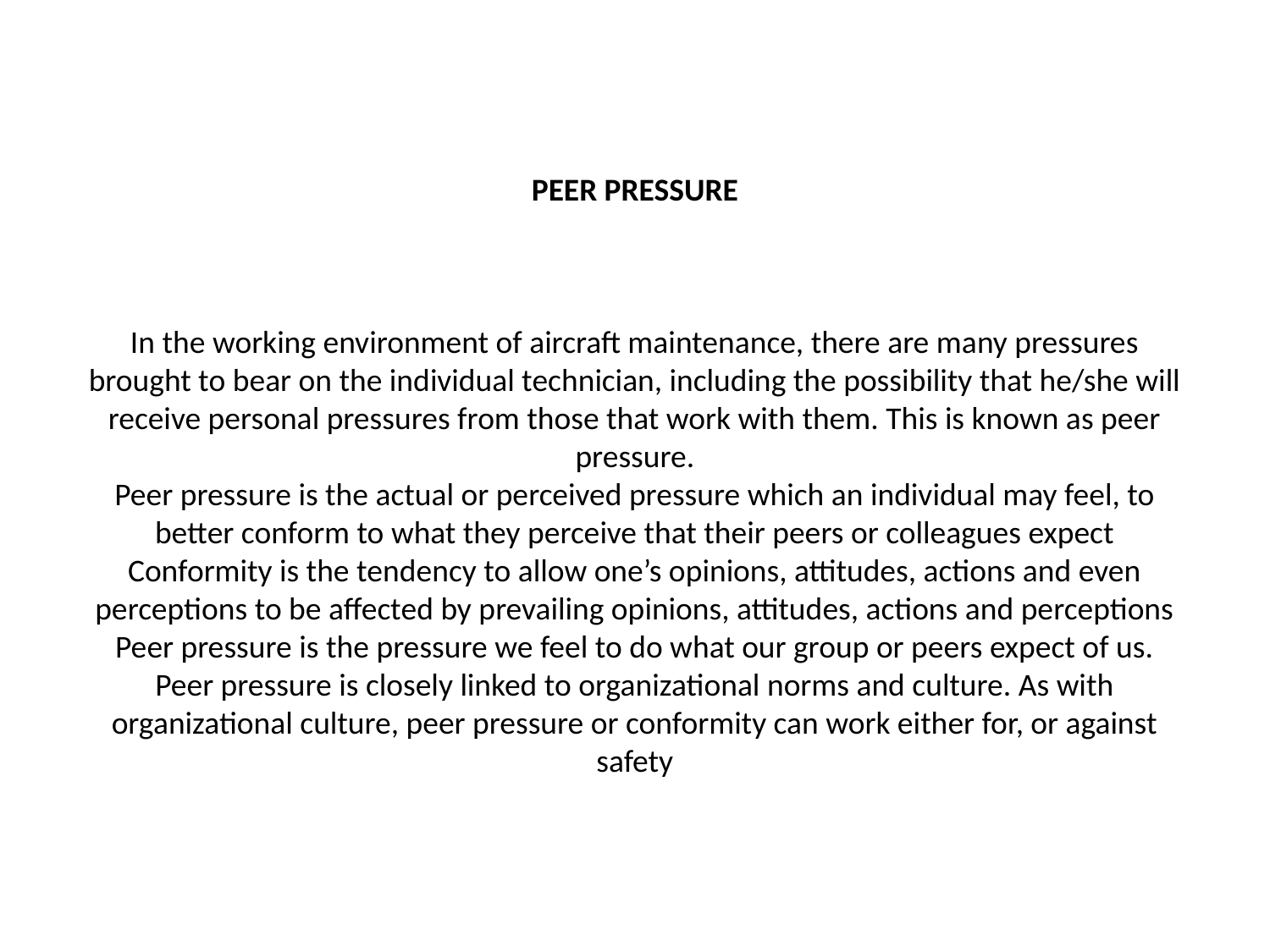

# PEER PRESSURE In the working environment of aircraft maintenance, there are many pressures brought to bear on the individual technician, including the possibility that he/she will receive personal pressures from those that work with them. This is known as peer pressure. Peer pressure is the actual or perceived pressure which an individual may feel, to better conform to what they perceive that their peers or colleagues expect Conformity is the tendency to allow one’s opinions, attitudes, actions and even perceptions to be affected by prevailing opinions, attitudes, actions and perceptions Peer pressure is the pressure we feel to do what our group or peers expect of us. Peer pressure is closely linked to organizational norms and culture. As with organizational culture, peer pressure or conformity can work either for, or against safety